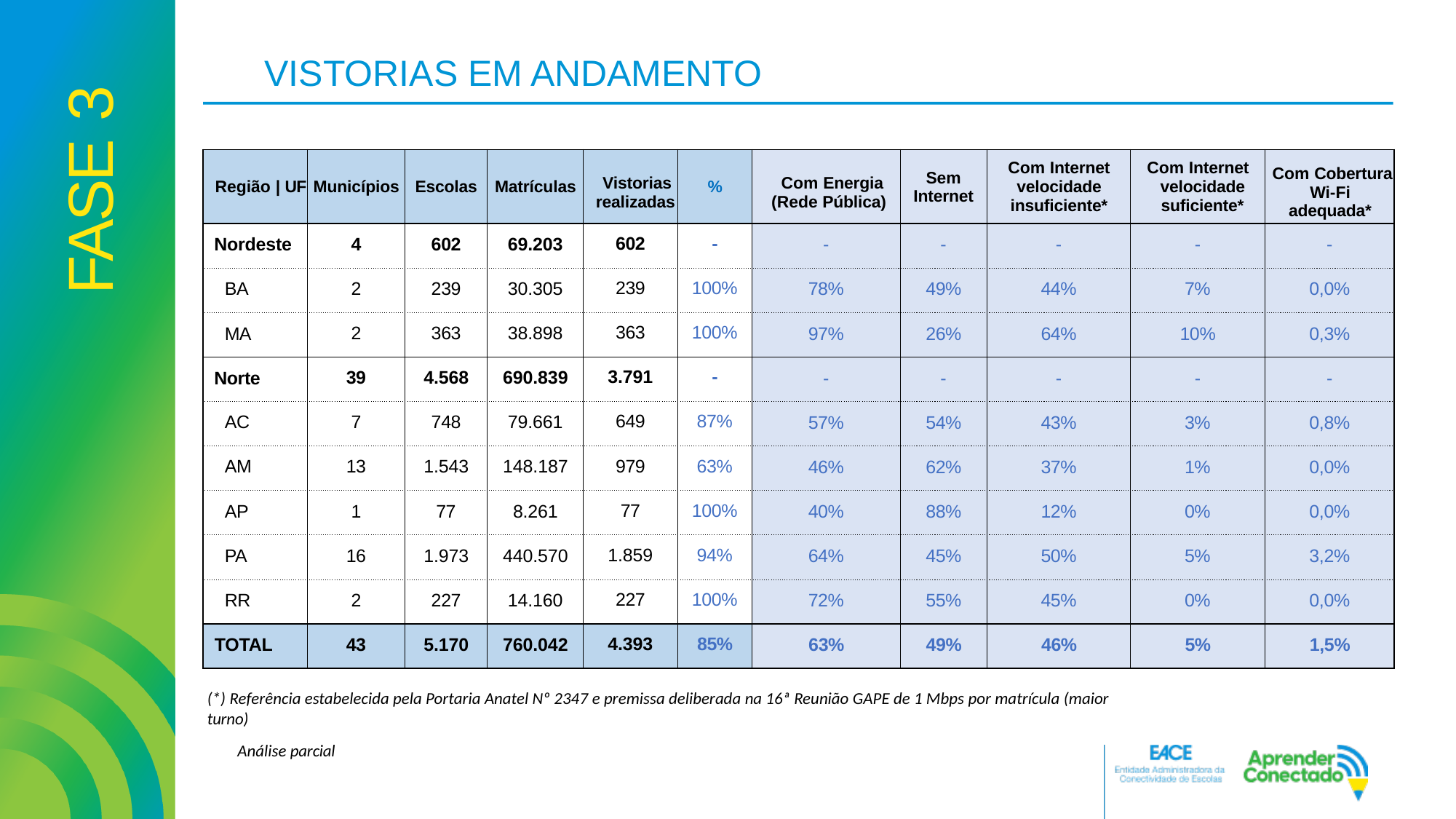

VISTORIAS EM ANDAMENTO

FASE 3
| Região | UF | Municípios | Escolas | Matrículas | Vistorias realizadas | % | Com Energia (Rede Pública) | Sem Internet | Com Internet velocidade insuficiente\* | Com Internet velocidade suficiente\* | Com Cobertura Wi-Fi adequada\* |
| --- | --- | --- | --- | --- | --- | --- | --- | --- | --- | --- |
| Nordeste | 4 | 602 | 69.203 | 602 | - | - | - | - | - | - |
| BA | 2 | 239 | 30.305 | 239 | 100% | 78% | 49% | 44% | 7% | 0,0% |
| MA | 2 | 363 | 38.898 | 363 | 100% | 97% | 26% | 64% | 10% | 0,3% |
| Norte | 39 | 4.568 | 690.839 | 3.791 | - | - | - | - | - | - |
| AC | 7 | 748 | 79.661 | 649 | 87% | 57% | 54% | 43% | 3% | 0,8% |
| AM | 13 | 1.543 | 148.187 | 979 | 63% | 46% | 62% | 37% | 1% | 0,0% |
| AP | 1 | 77 | 8.261 | 77 | 100% | 40% | 88% | 12% | 0% | 0,0% |
| PA | 16 | 1.973 | 440.570 | 1.859 | 94% | 64% | 45% | 50% | 5% | 3,2% |
| RR | 2 | 227 | 14.160 | 227 | 100% | 72% | 55% | 45% | 0% | 0,0% |
| TOTAL | 43 | 5.170 | 760.042 | 4.393 | 85% | 63% | 49% | 46% | 5% | 1,5% |
(*) Referência estabelecida pela Portaria Anatel Nº 2347 e premissa deliberada na 16ª Reunião GAPE de 1 Mbps por matrícula (maior turno)
Análise parcial